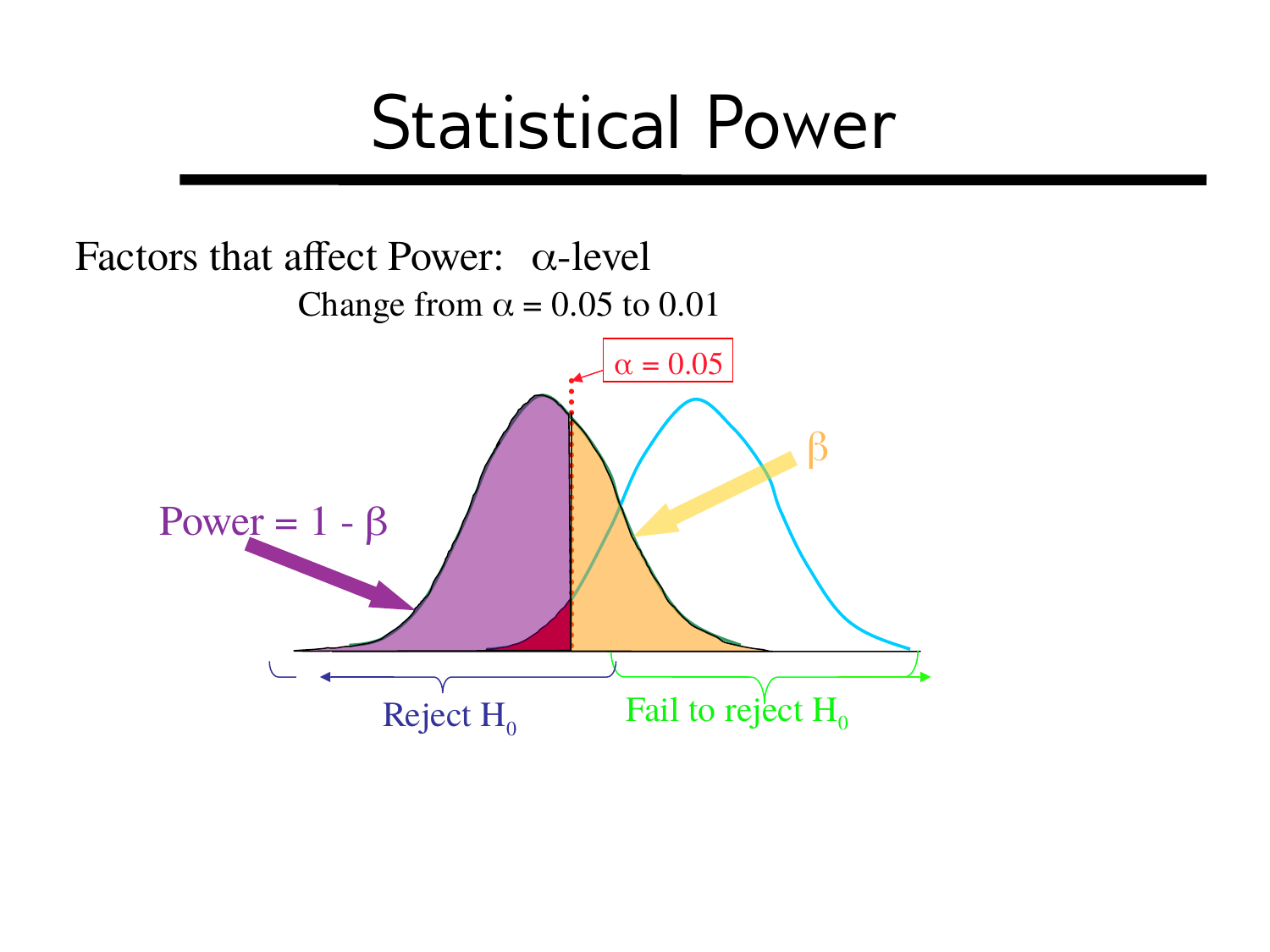

# Statistical Power
Factors that affect Power:
α-level
Change from α = 0.05 to 0.01
α = 0.05

β

Power = 1 - β

Reject H0
Fail to reject H0